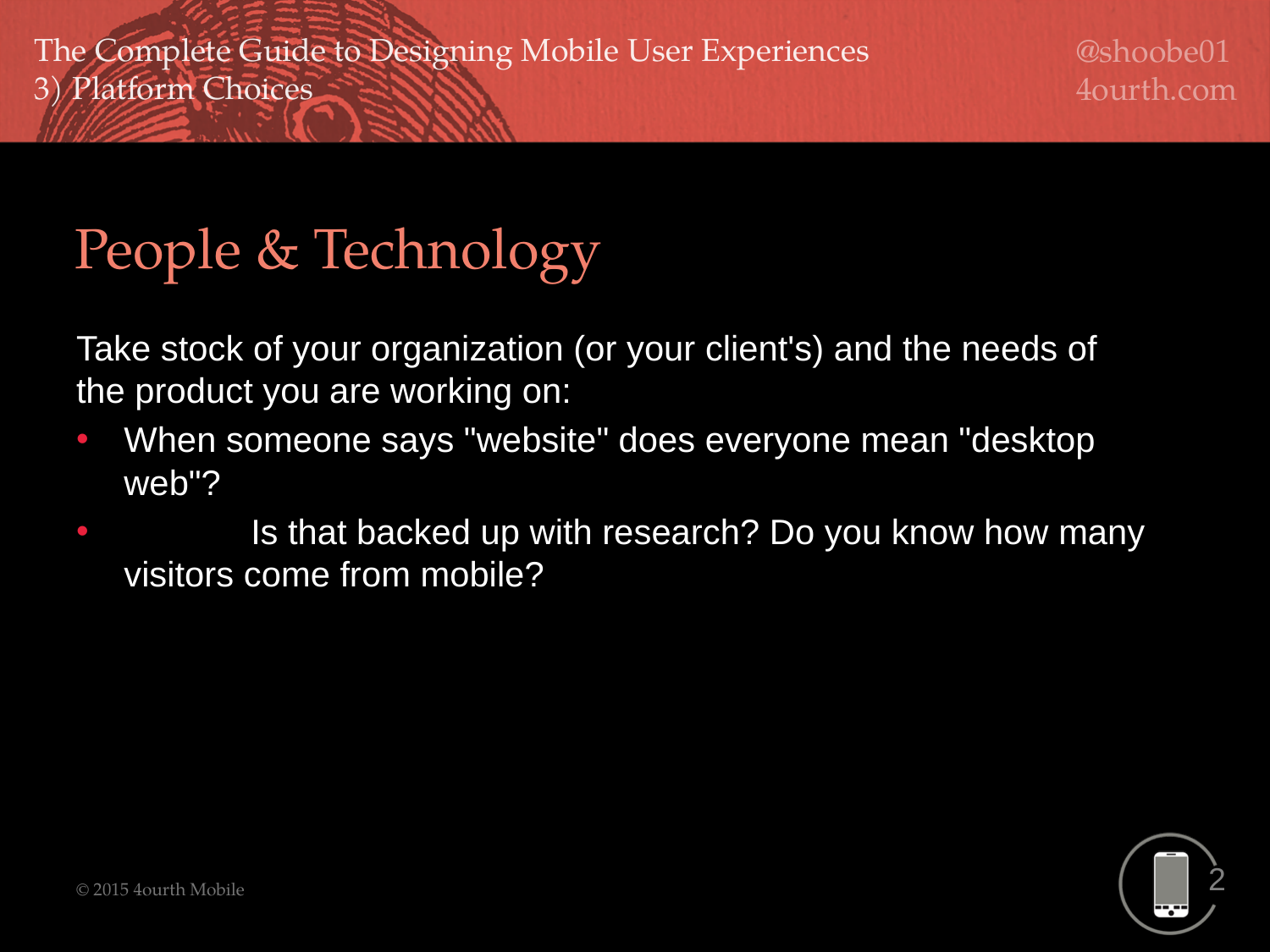

People & Technology
Take stock of your organization (or your client's) and the needs of the product you are working on:
When someone says "website" does everyone mean "desktop web"?
	Is that backed up with research? Do you know how many visitors come from mobile?